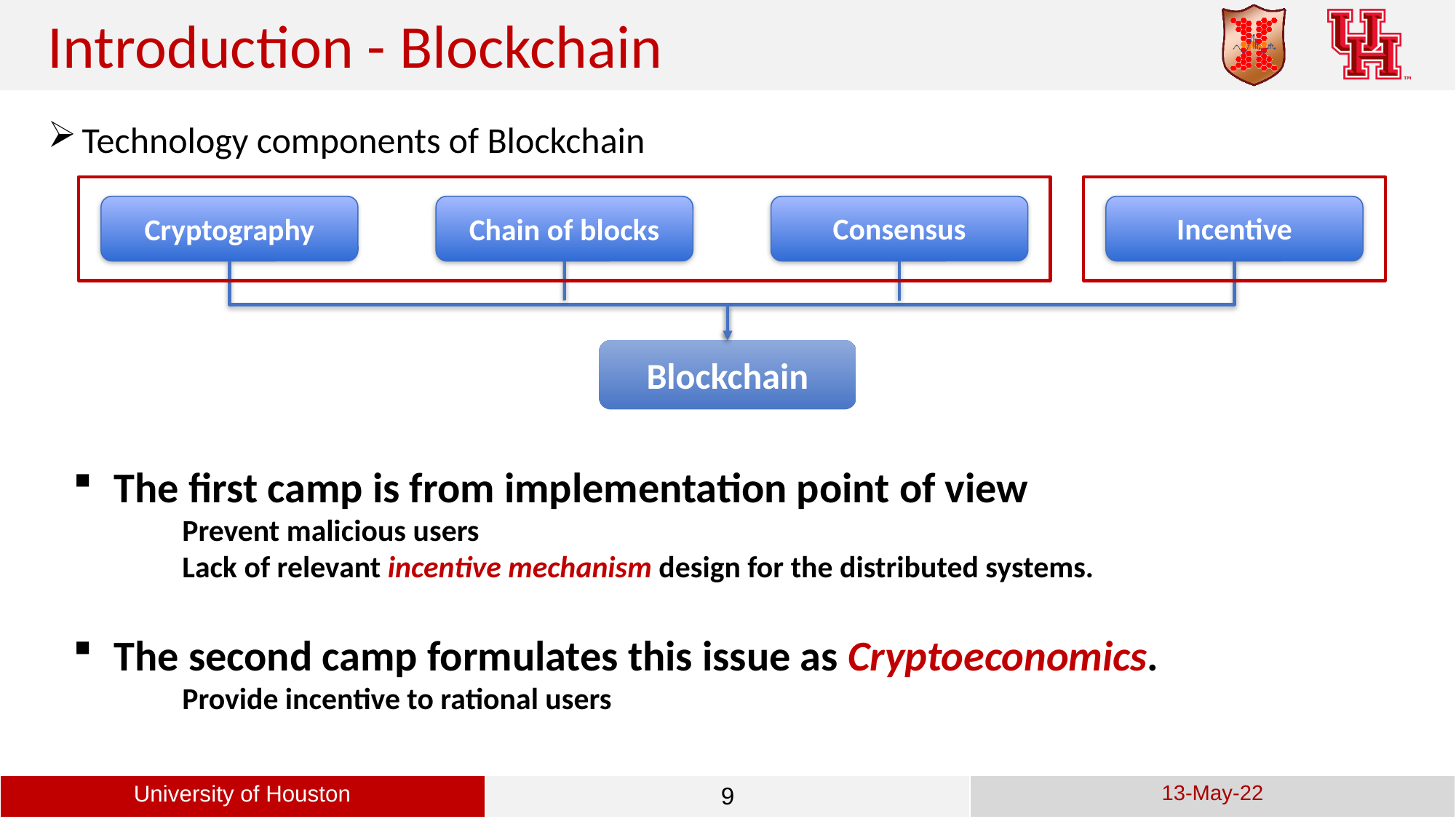

Introduction - Blockchain
Technology components of Blockchain

Cryptography
Chain of blocks
Consensus
Incentive
Blockchain
The first camp is from implementation point of view
	Prevent malicious users
	Lack of relevant incentive mechanism design for the distributed systems.
The second camp formulates this issue as Cryptoeconomics.
	Provide incentive to rational users